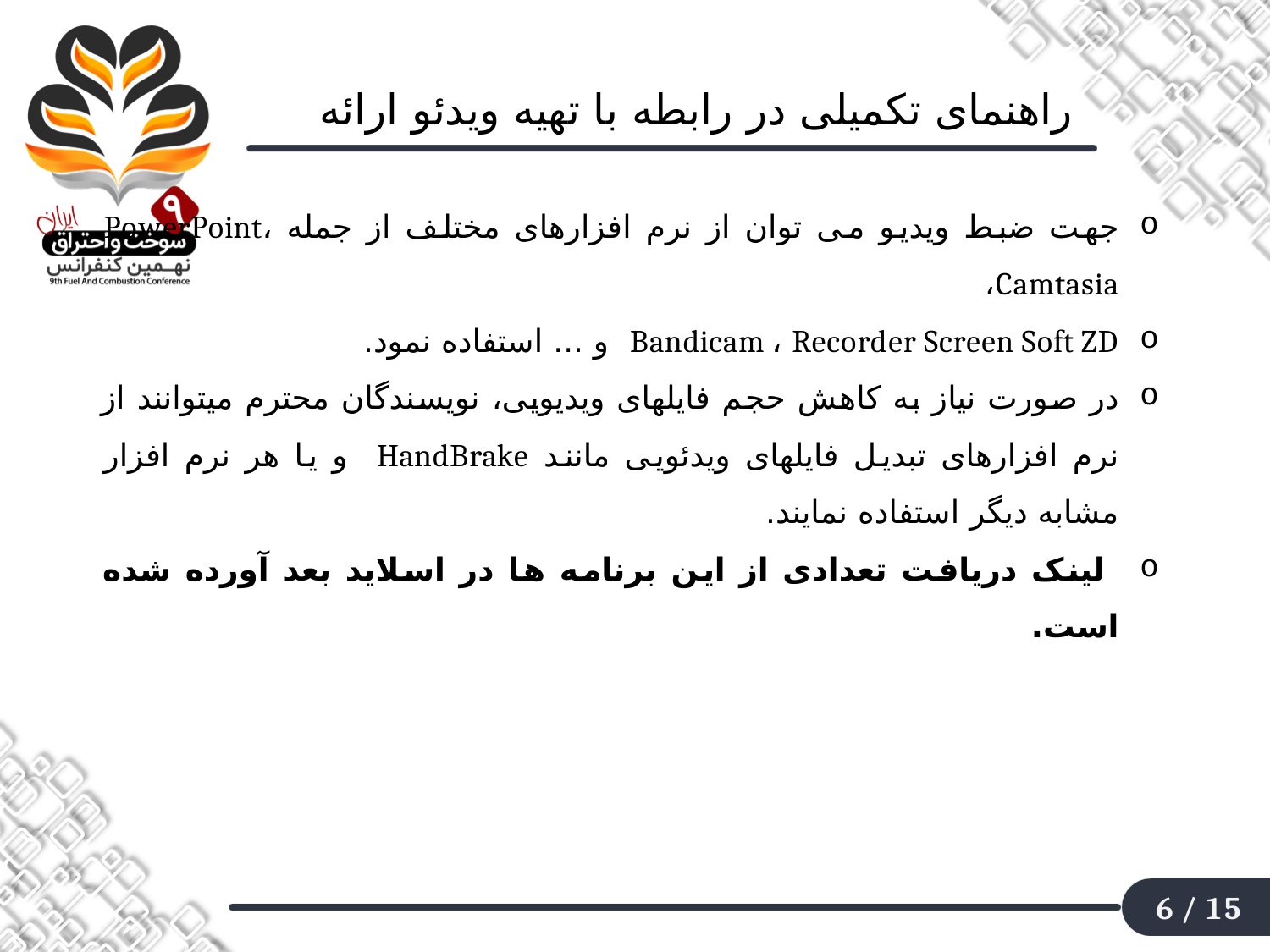

راهنمای تکمیلی در رابطه با تهیه ویدئو ارائه
جهت ضبط ویدیو می توان از نرم افزارهای مختلف از جمله PowerPoint، Camtasia،
Bandicam ، Recorder Screen Soft ZD  و ... استفاده نمود.
در صورت نیاز به کاهش حجم فایلهای ویدیویی، نویسندگان محترم میتوانند از نرم افزارهای تبدیل فایلهای ویدئویی مانند HandBrake  و یا هر نرم افزار مشابه دیگر استفاده نمایند.
 لینک دریافت تعدادی از این برنامه ها در اسلاید بعد آورده شده است.

6 / 15